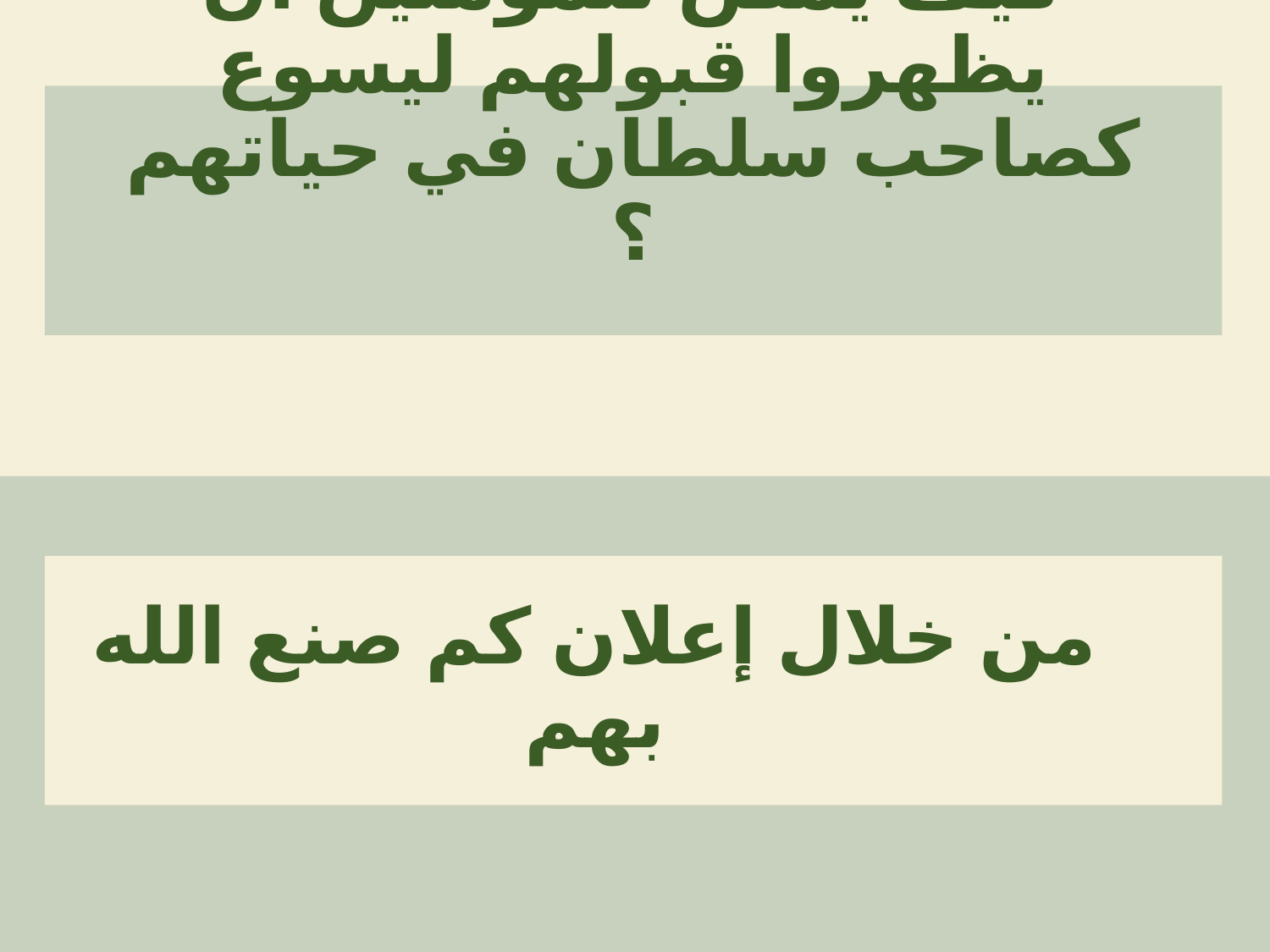

كيف يمكن للمؤمنين أن يظهروا قبولهم ليسوع كصاحب سلطان في حياتهم ؟

من خلال إعلان كم صنع الله بهم